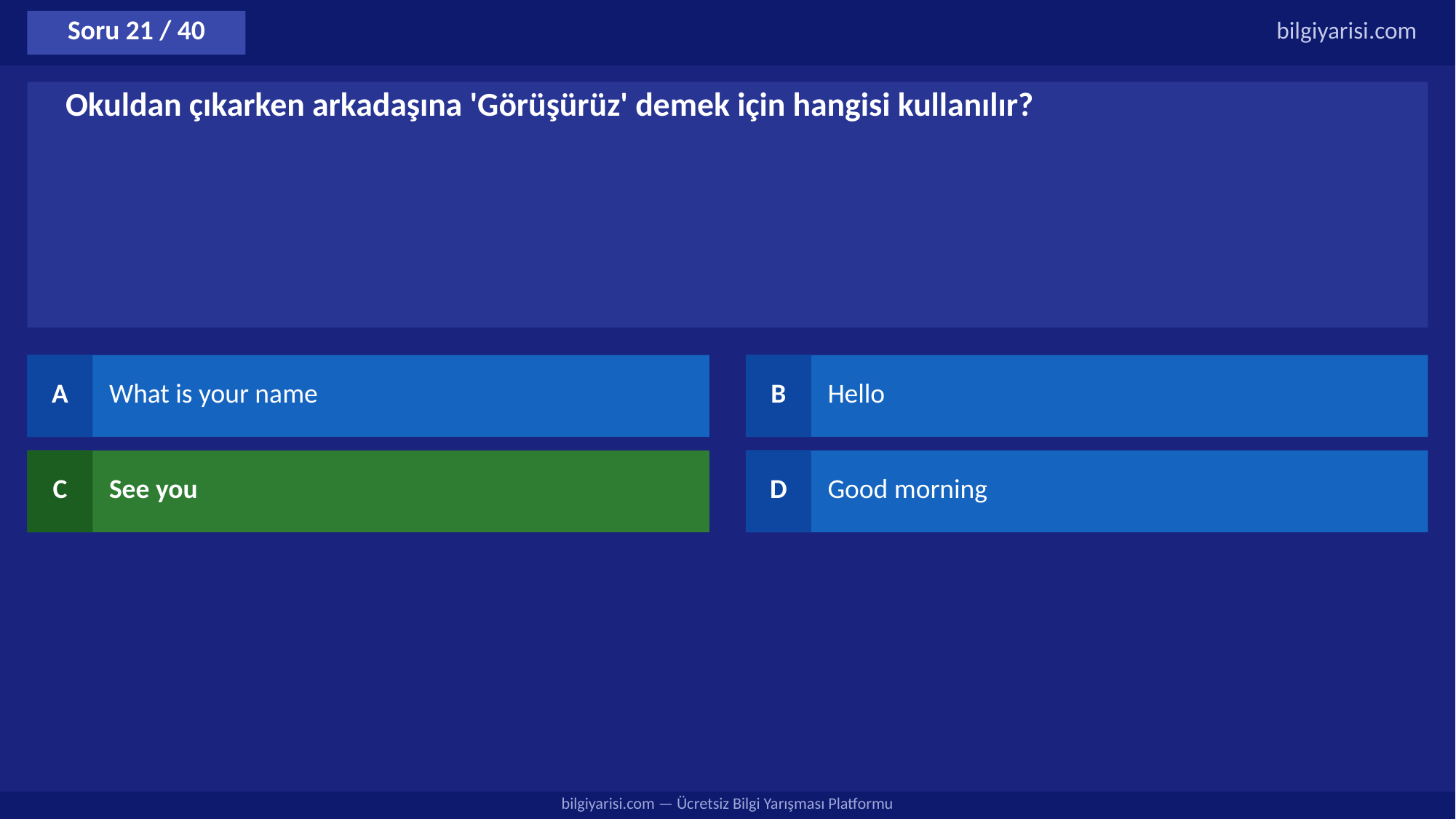

Soru 21 / 40
bilgiyarisi.com

Okuldan çıkarken arkadaşına 'Görüşürüz' demek için hangisi kullanılır?

A
What is your name

B
Hello

C
See you

D
Good morning
bilgiyarisi.com — Ücretsiz Bilgi Yarışması Platformu